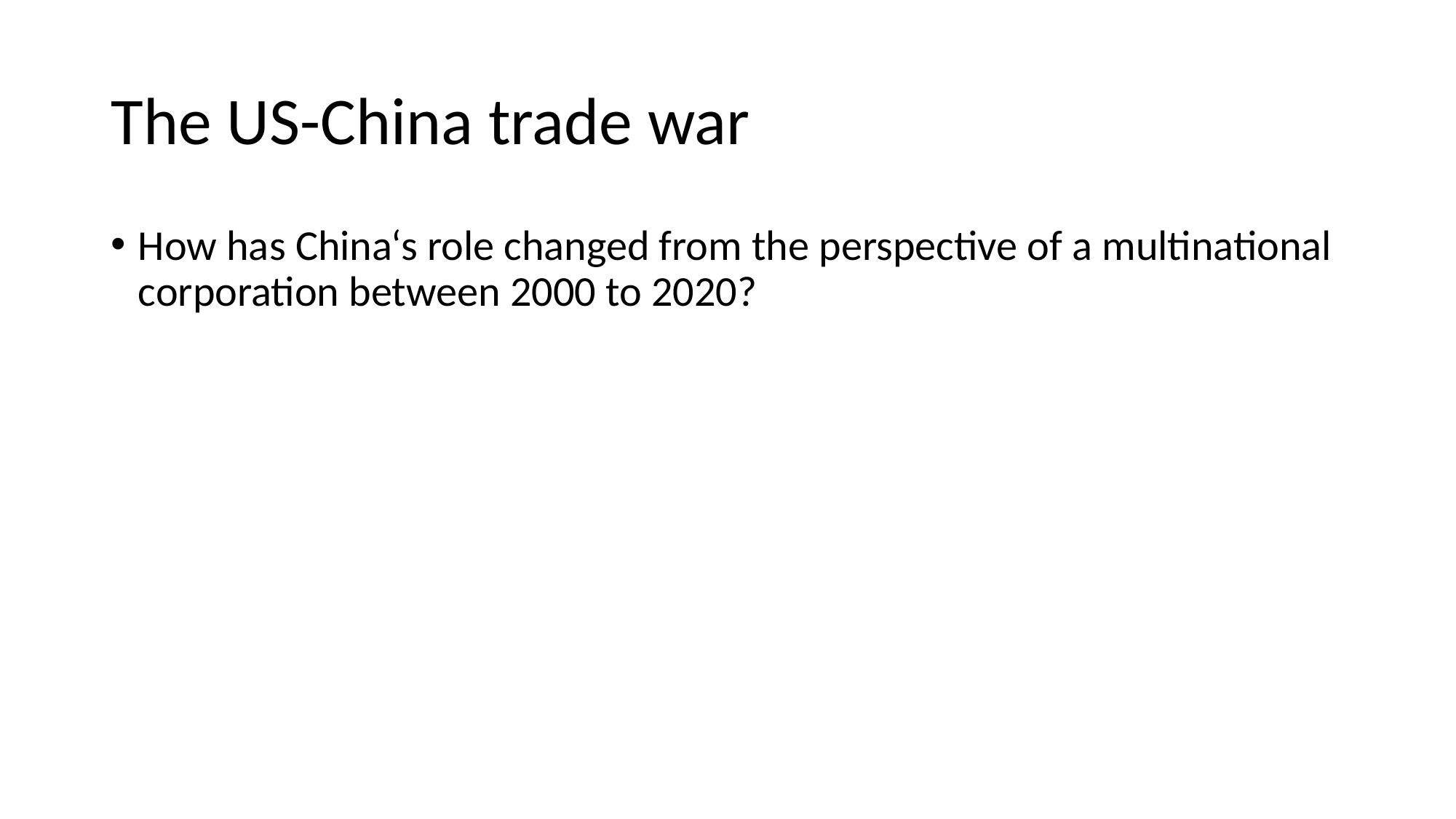

# The US-China trade war
How has China‘s role changed from the perspective of a multinational corporation between 2000 to 2020?